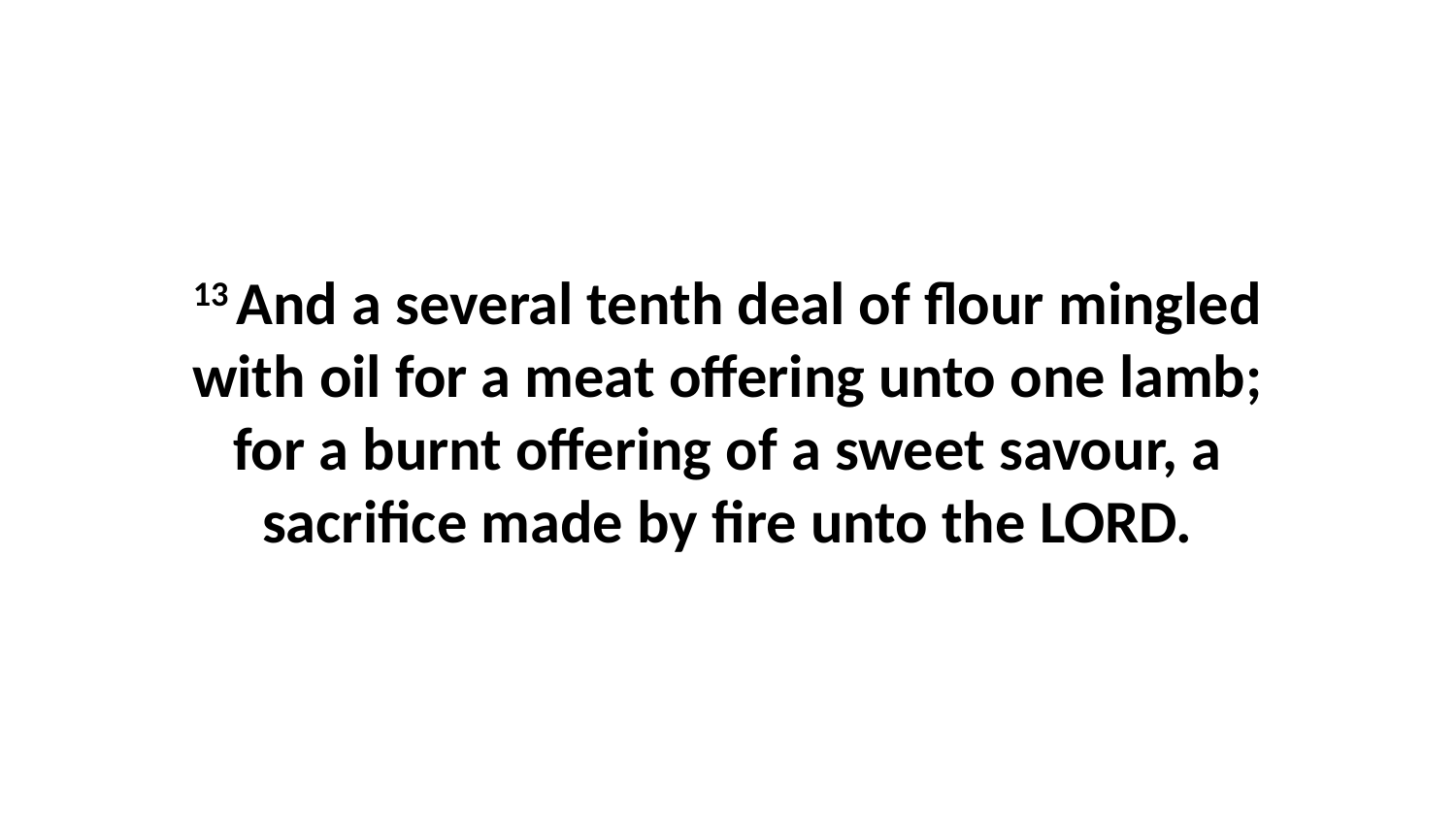

13 And a several tenth deal of flour mingled with oil for a meat offering unto one lamb; for a burnt offering of a sweet savour, a sacrifice made by fire unto the LORD.